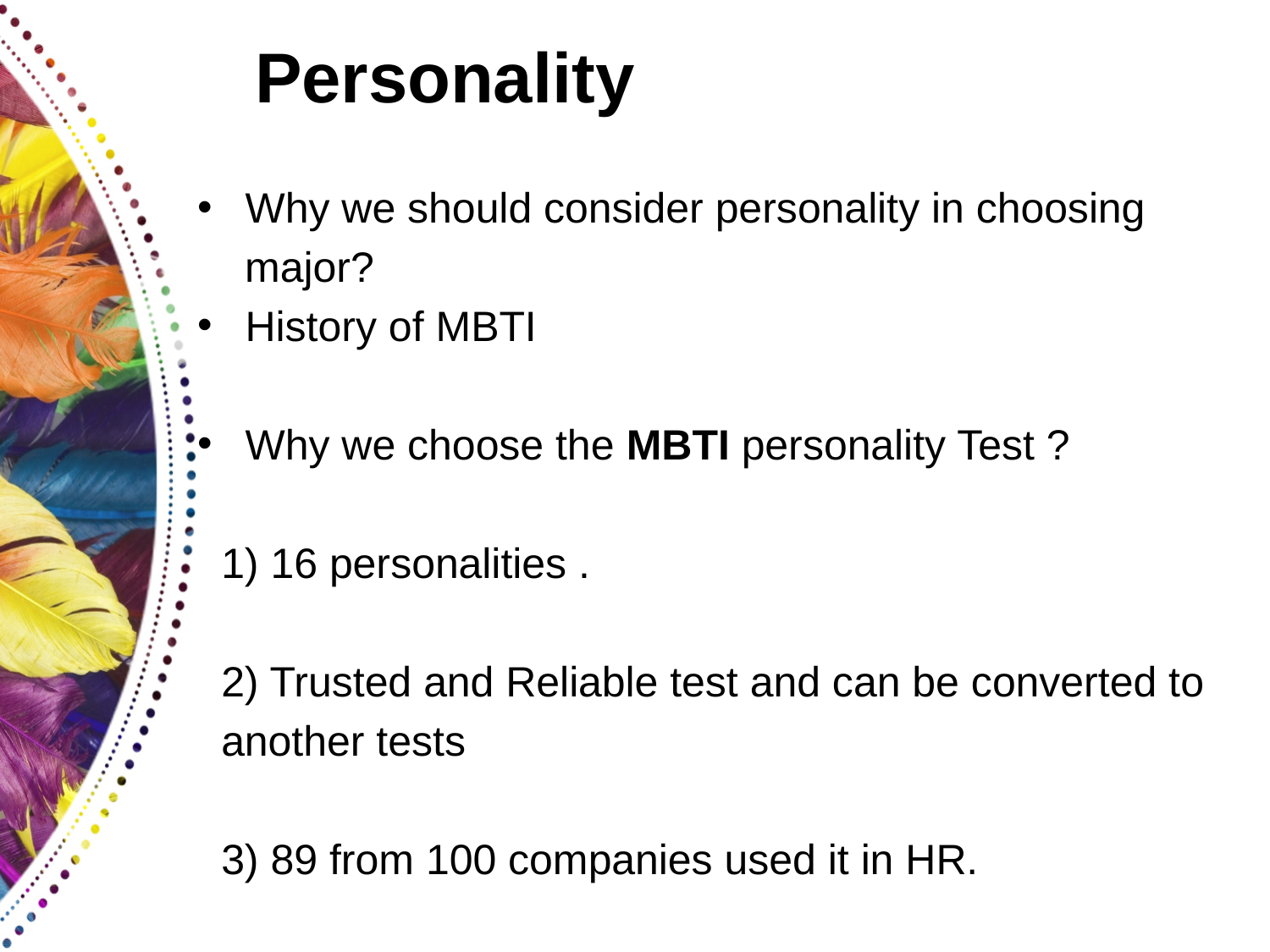

# Personality

Why we should consider personality in choosing
    major?
History of MBTI

Why we choose the MBTI personality Test ?

  1) 16 personalities .

  2) Trusted and Reliable test and can be converted to
  another tests

  3) 89 from 100 companies used it in HR.